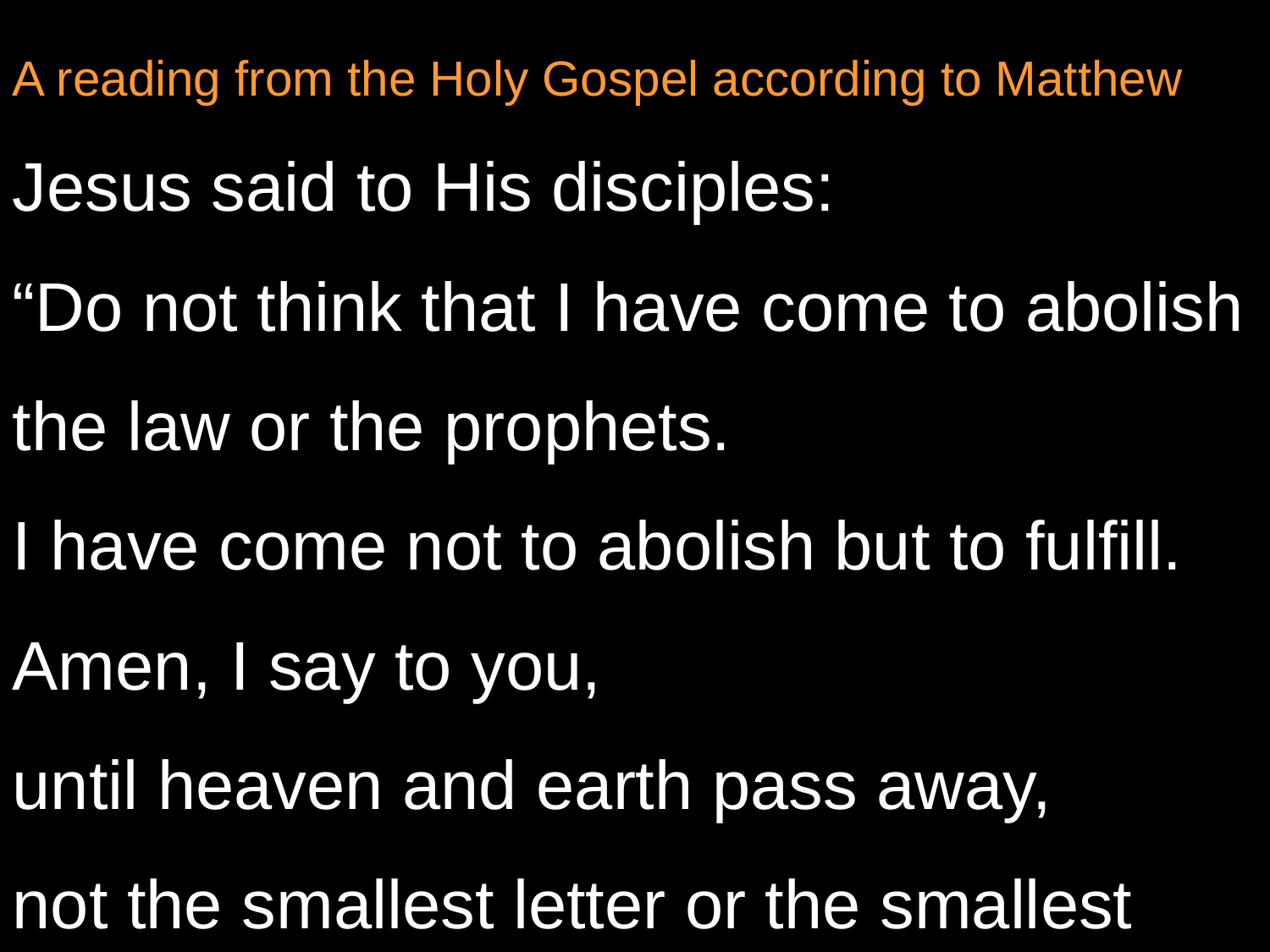

A reading from the Holy Gospel according to Matthew
Jesus said to His disciples:
“Do not think that I have come to abolish the law or the prophets.
I have come not to abolish but to fulfill.
Amen, I say to you,
until heaven and earth pass away,
not the smallest letter or the smallest